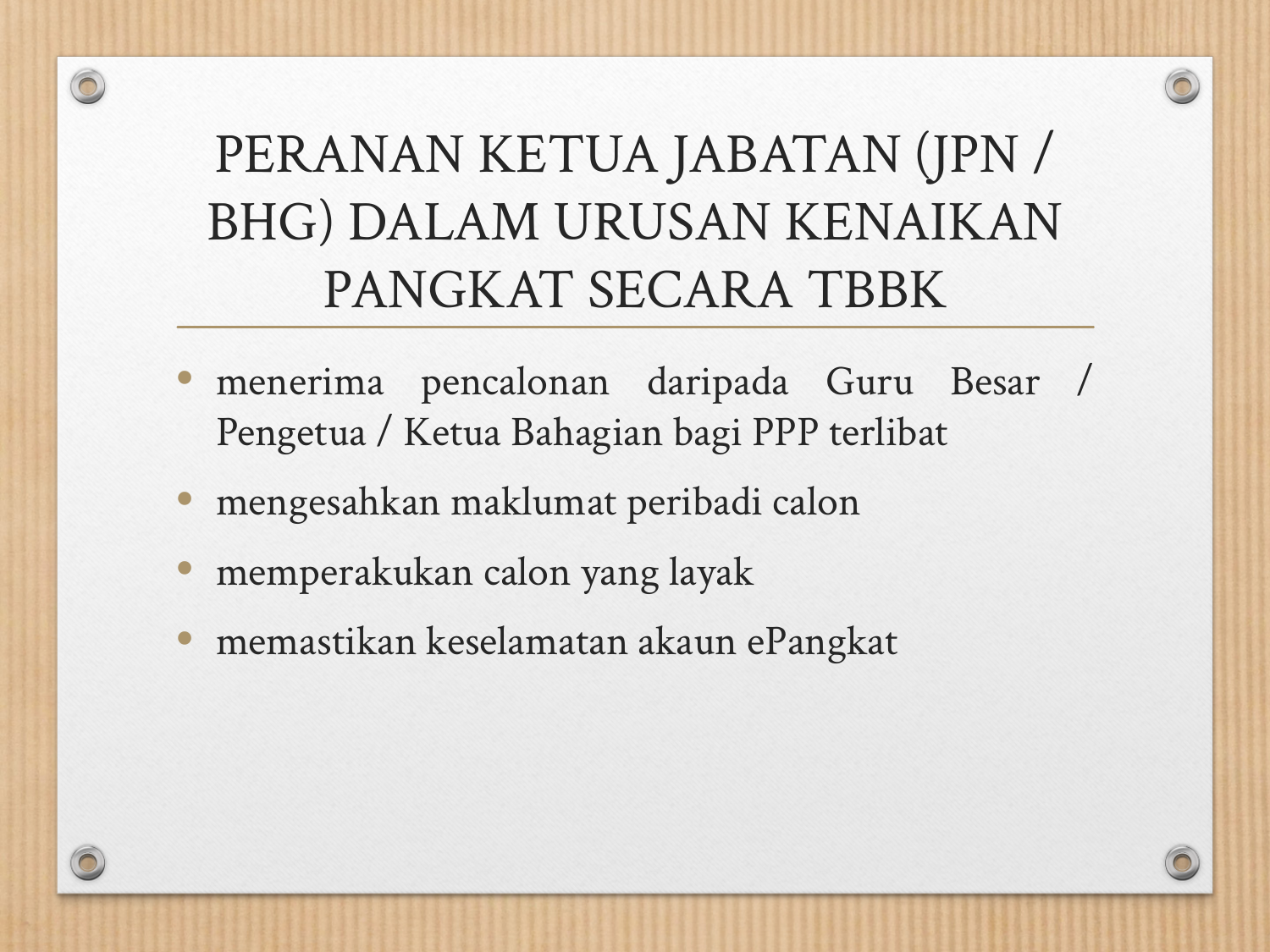

# PERANAN KETUA JABATAN (JPN / BHG) DALAM URUSAN KENAIKAN PANGKAT SECARA TBBK
menerima pencalonan daripada Guru Besar / Pengetua / Ketua Bahagian bagi PPP terlibat
mengesahkan maklumat peribadi calon
memperakukan calon yang layak
memastikan keselamatan akaun ePangkat